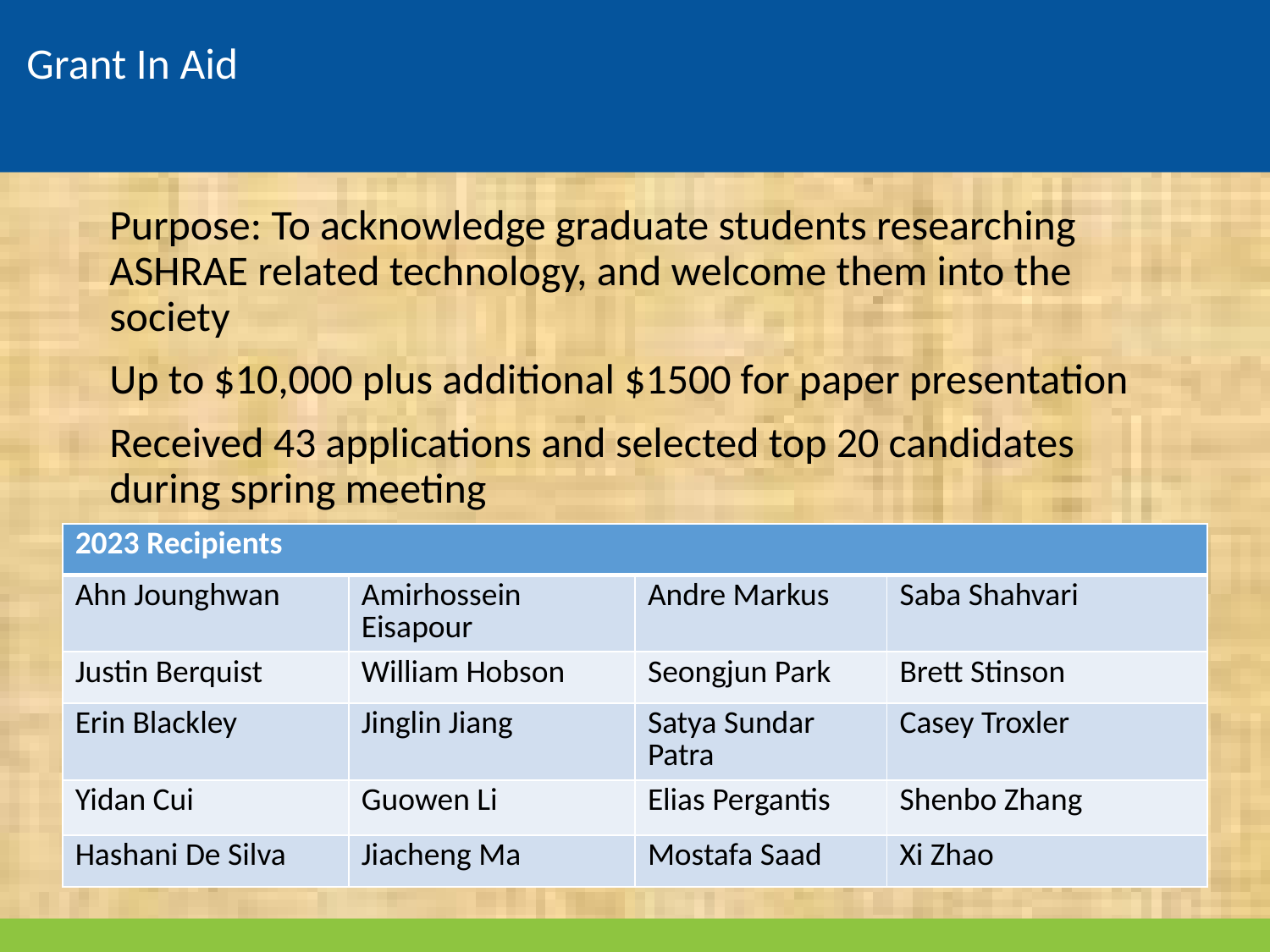

# Grant In Aid
Purpose: To acknowledge graduate students researching ASHRAE related technology, and welcome them into the society
Up to $10,000 plus additional $1500 for paper presentation
Received 43 applications and selected top 20 candidates during spring meeting
| 2023 Recipients |  |  |  |
| --- | --- | --- | --- |
| Ahn Jounghwan | Amirhossein Eisapour | Andre Markus | Saba Shahvari |
| Justin Berquist | William Hobson | Seongjun Park | Brett Stinson |
| Erin Blackley | Jinglin Jiang | Satya Sundar Patra | Casey Troxler |
| Yidan Cui | Guowen Li | Elias Pergantis | Shenbo Zhang |
| Hashani De Silva | Jiacheng Ma | Mostafa Saad | Xi Zhao |